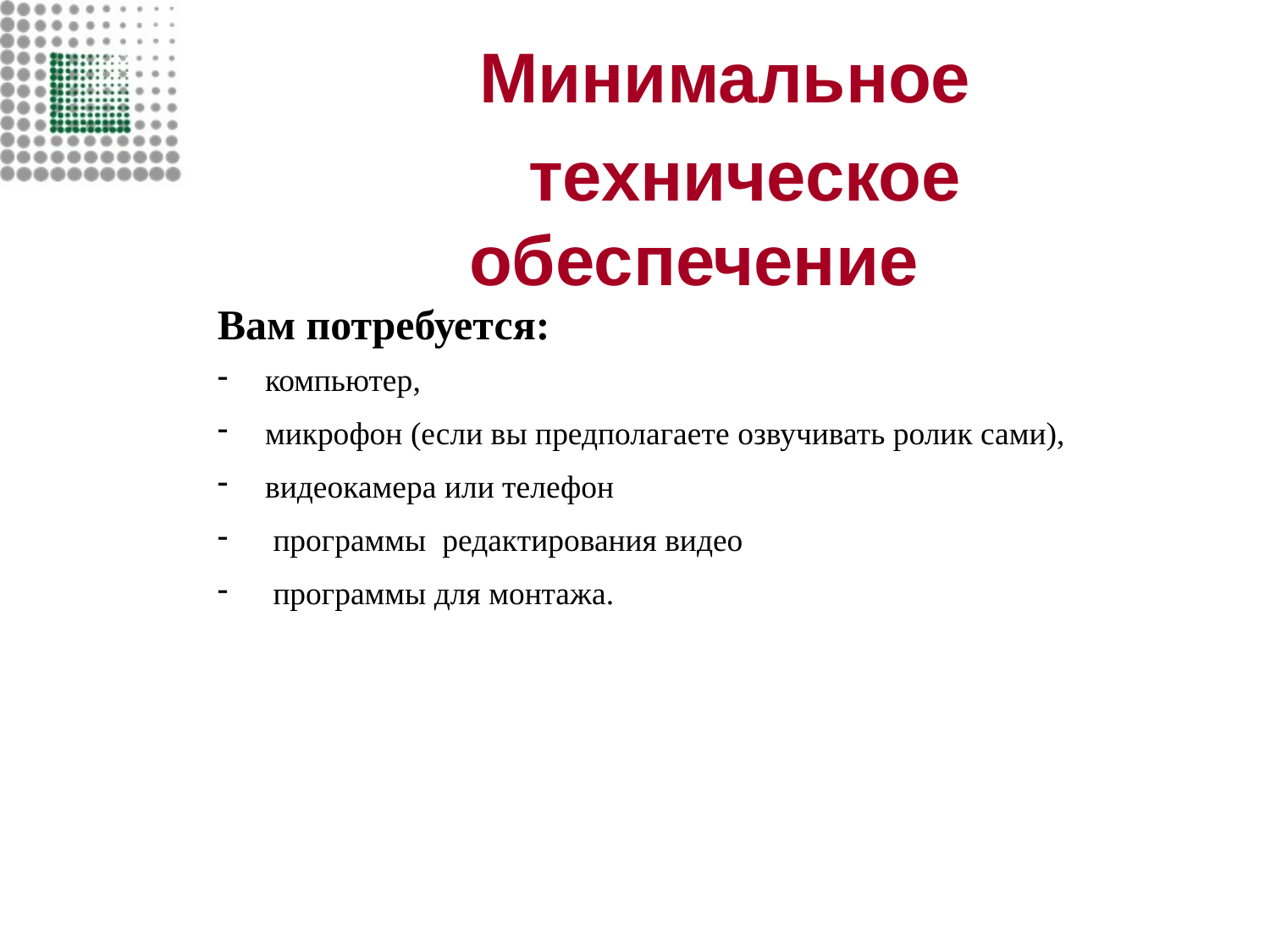

Минимальное
техническое обеспечение

Вам потребуется:
компьютер,
микрофон (если вы предполагаете озвучивать ролик сами),
видеокамера или телефон
 программы  редактирования видео
 программы для монтажа.